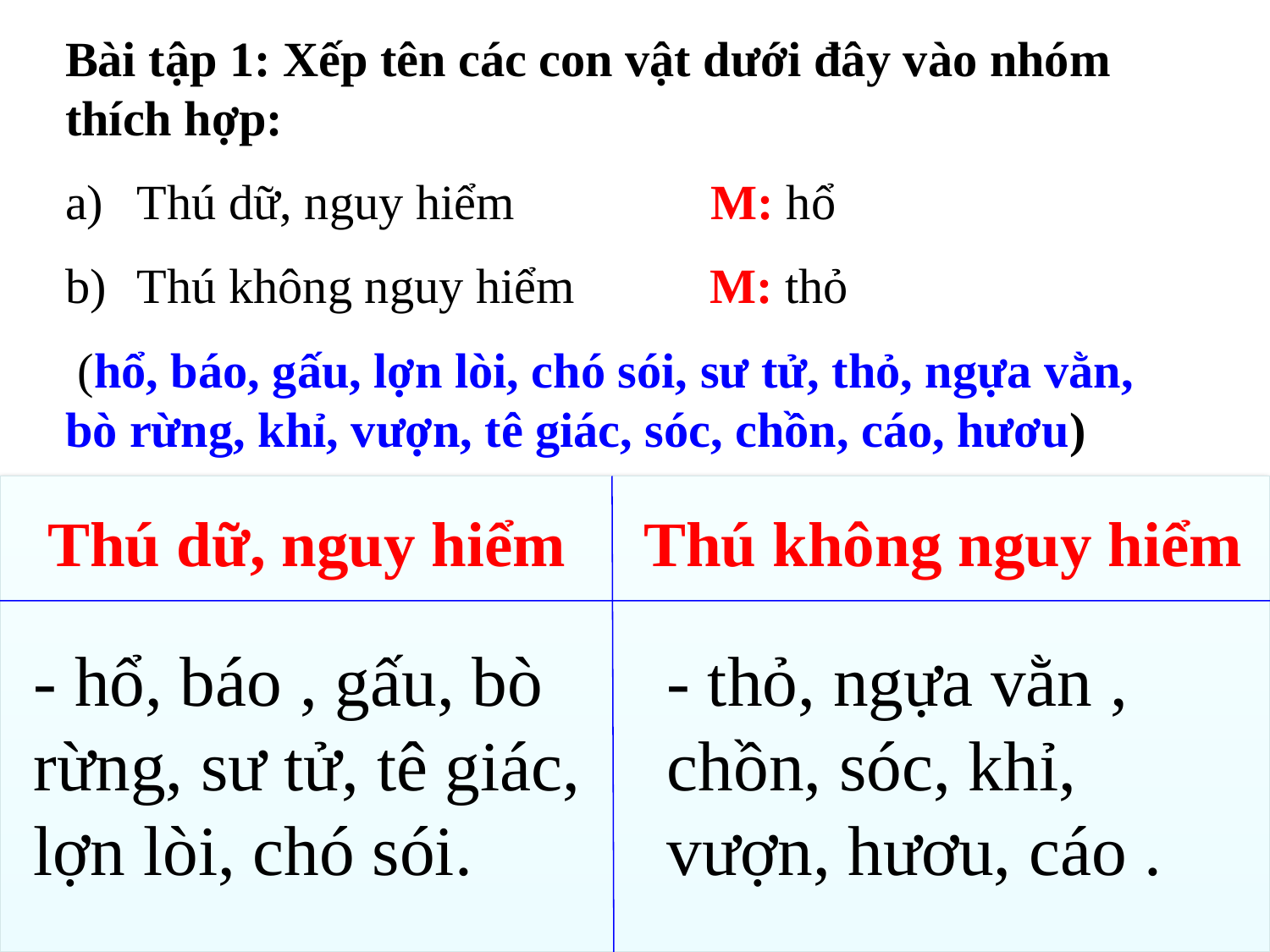

Bài tập 1: Xếp tên các con vật dưới đây vào nhóm thích hợp:
Thú dữ, nguy hiểm                M: hổ
Thú không nguy hiểm           M: thỏ
 (hổ, báo, gấu, lợn lòi, chó sói, sư tử, thỏ, ngựa vằn, bò rừng, khỉ, vượn, tê giác, sóc, chồn, cáo, hươu)

  Thú dữ, nguy hiểm
Thú không nguy hiểm

- hổ, báo , gấu, bò rừng, sư tử, tê giác, lợn lòi, chó sói.
- thỏ, ngựa vằn , chồn, sóc, khỉ, vượn, hươu, cáo .